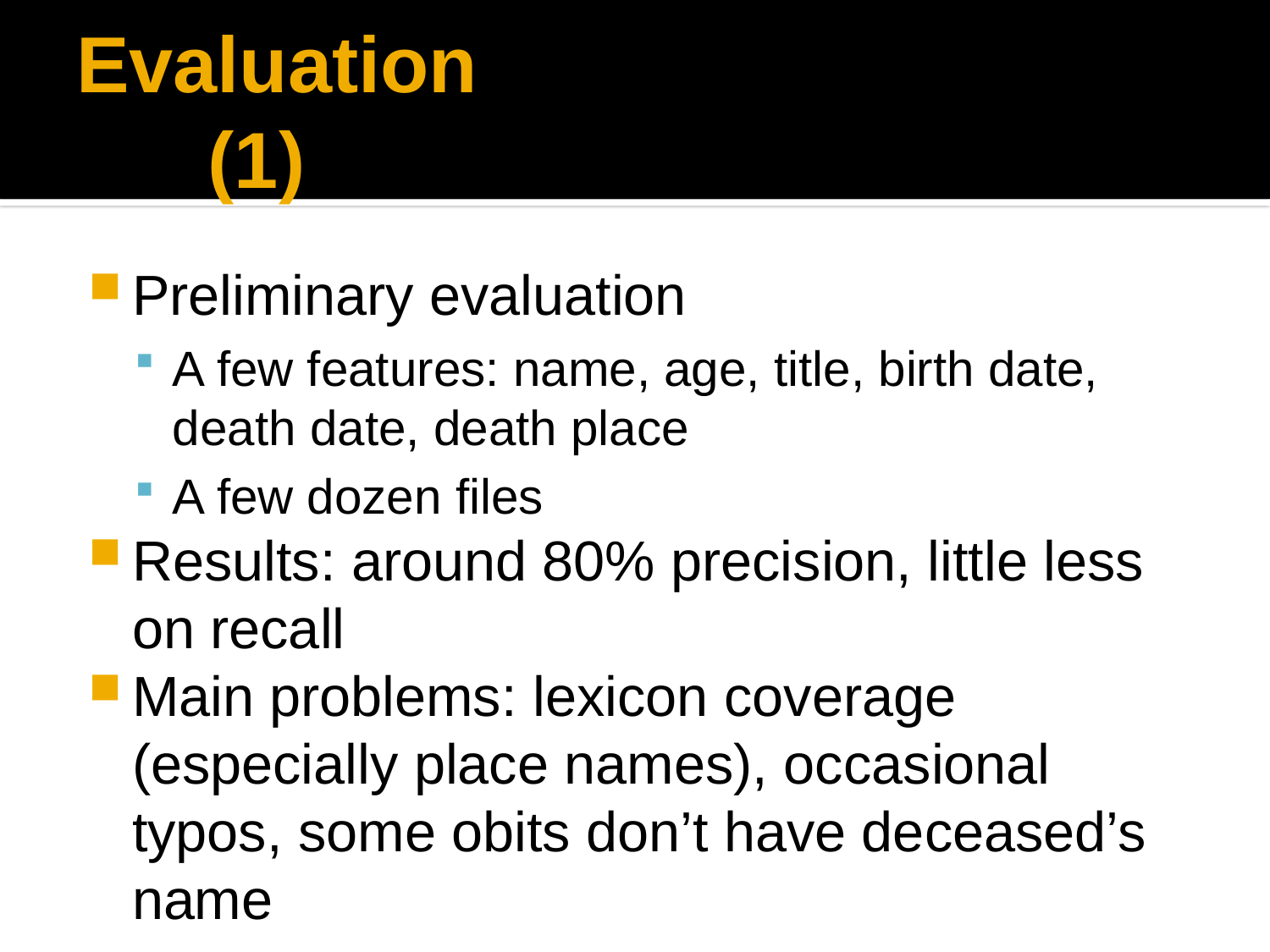

# Evaluation                                       (1)
Preliminary evaluation
A few features: name, age, title, birth date, death date, death place
A few dozen files
Results: around 80% precision, little less on recall
Main problems: lexicon coverage (especially place names), occasional typos, some obits don’t have deceased’s name